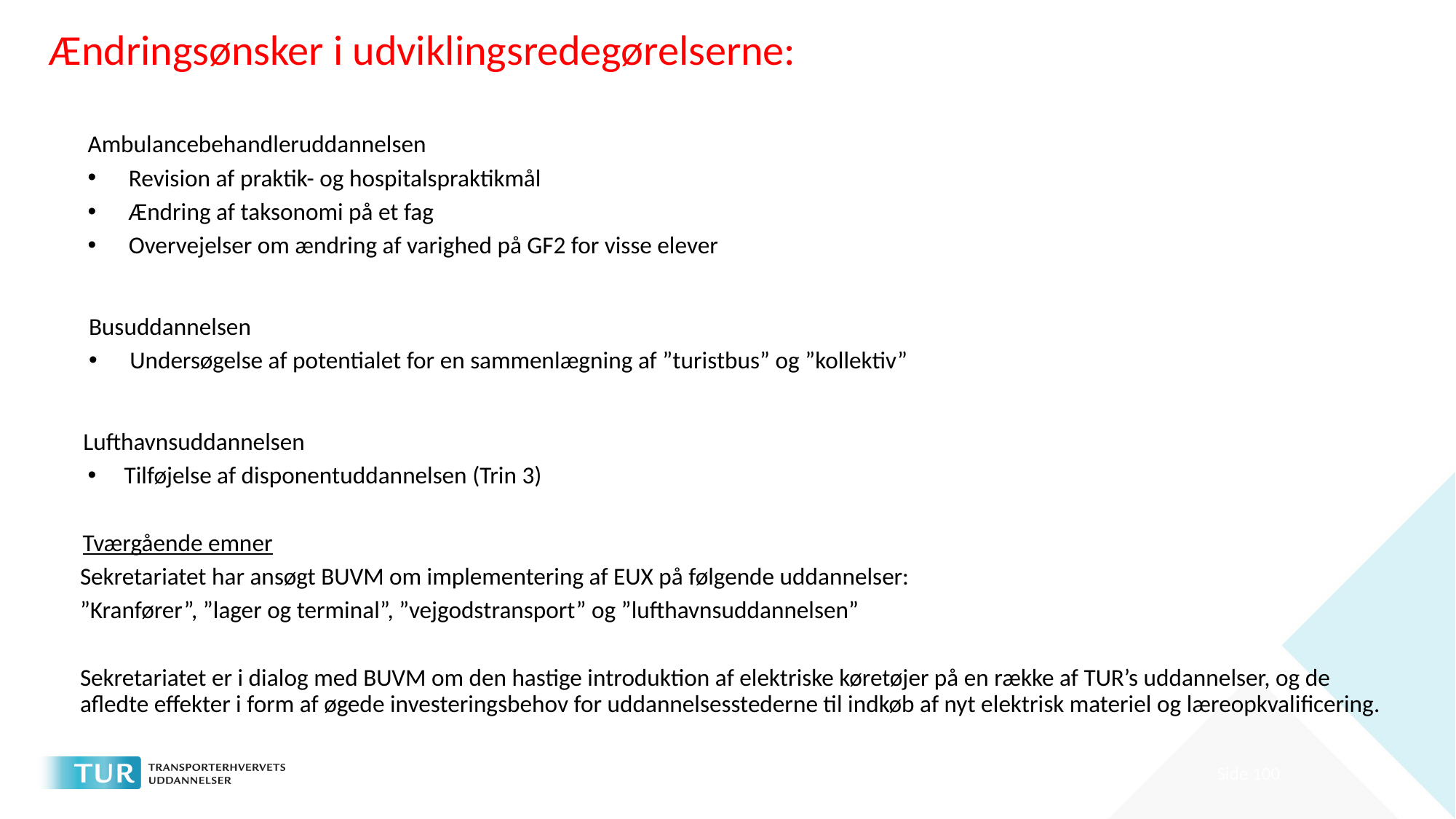

# Ændringsønsker i udviklingsredegørelserne:

Ambulancebehandleruddannelsen
Revision af praktik- og hospitalspraktikmål
Ændring af taksonomi på et fag
Overvejelser om ændring af varighed på GF2 for visse elever

Busuddannelsen
Undersøgelse af potentialet for en sammenlægning af ”turistbus” og ”kollektiv”

 Lufthavnsuddannelsen
 Tilføjelse af disponentuddannelsen (Trin 3)

Tværgående emner
Sekretariatet har ansøgt BUVM om implementering af EUX på følgende uddannelser:
”Kranfører”, ”lager og terminal”, ”vejgodstransport” og ”lufthavnsuddannelsen”

Sekretariatet er i dialog med BUVM om den hastige introduktion af elektriske køretøjer på en række af TUR’s uddannelser, og de afledte effekter i form af øgede investeringsbehov for uddannelsesstederne til indkøb af nyt elektrisk materiel og læreopkvalificering.